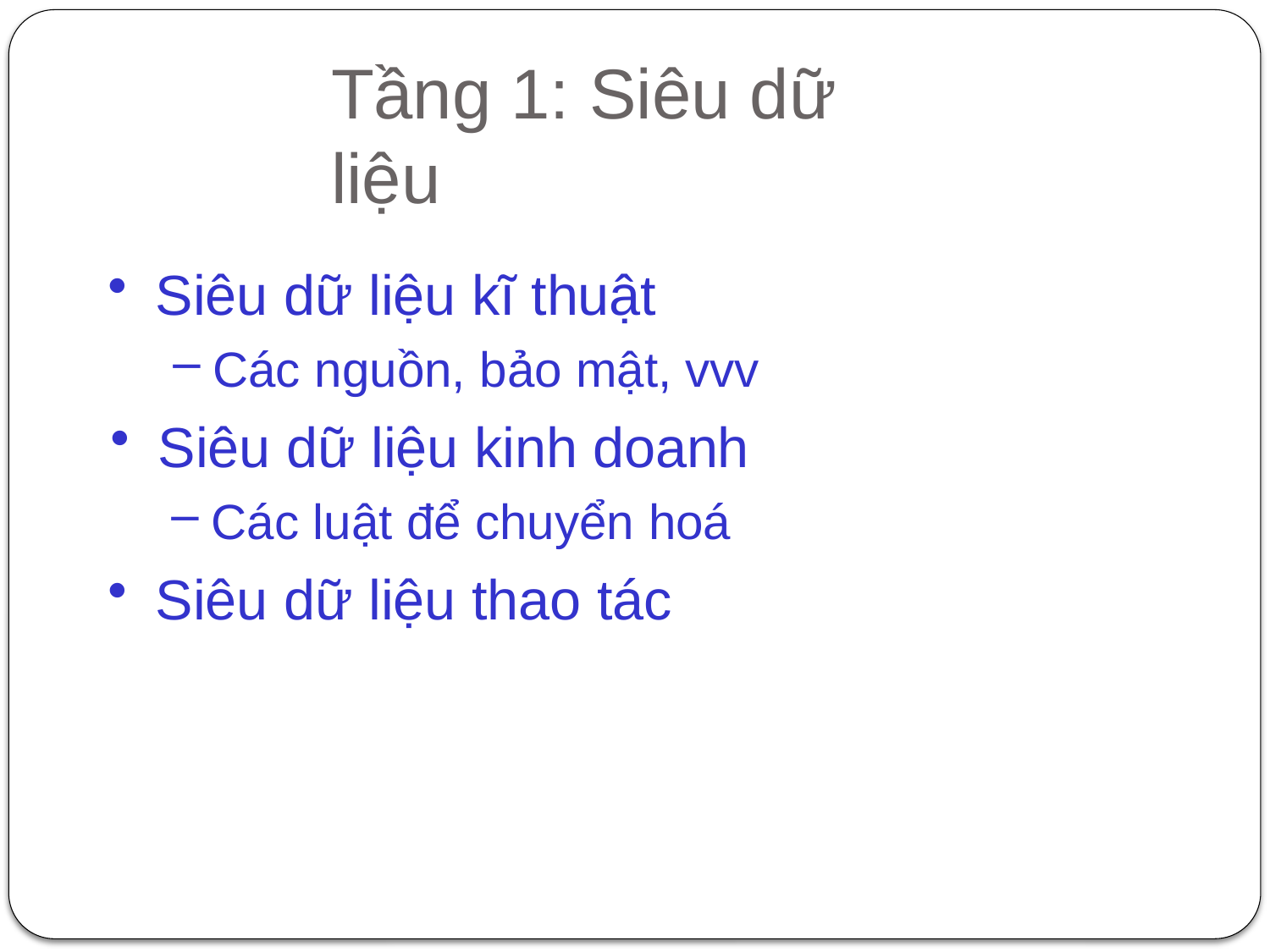

# Tầng 1: Siêu dữ liệu
Siêu dữ liệu kĩ thuật
Các nguồn, bảo mật, vvv
Siêu dữ liệu kinh doanh
Các luật để chuyển hoá
Siêu dữ liệu thao tác